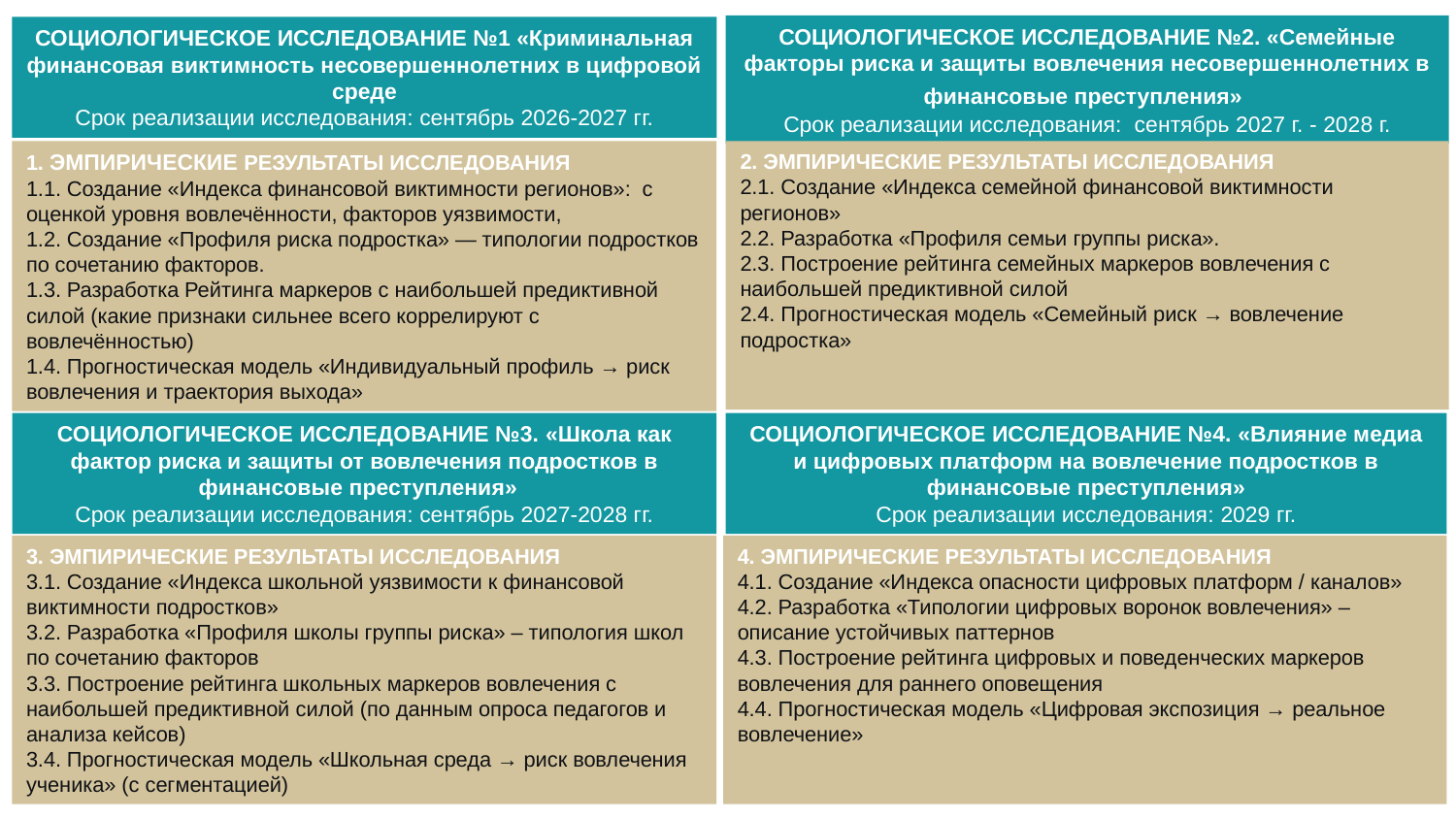

СОЦИОЛОГИЧЕСКОЕ ИССЛЕДОВАНИЕ №2. «Семейные факторы риска и защиты вовлечения несовершеннолетних в финансовые преступления»
Срок реализации исследования:  сентябрь 2027 г. - 2028 г.
СОЦИОЛОГИЧЕСКОЕ ИССЛЕДОВАНИЕ №1 «Криминальная финансовая виктимность несовершеннолетних в цифровой среде
Срок реализации исследования: сентябрь 2026-2027 гг.
1. ЭМПИРИЧЕСКИЕ РЕЗУЛЬТАТЫ ИССЛЕДОВАНИЯ
1.1. Создание «Индекса финансовой виктимности регионов»:  с оценкой уровня вовлечённости, факторов уязвимости,
1.2. Создание «Профиля риска подростка» — типологии подростков по сочетанию факторов.
1.3. Разработка Рейтинга маркеров с наибольшей предиктивной силой (какие признаки сильнее всего коррелируют с вовлечённостью)
1.4. Прогностическая модель «Индивидуальный профиль → риск вовлечения и траектория выхода»
2. ЭМПИРИЧЕСКИЕ РЕЗУЛЬТАТЫ ИССЛЕДОВАНИЯ
2.1. Создание «Индекса семейной финансовой виктимности регионов»
2.2. Разработка «Профиля семьи группы риска».
2.3. Построение рейтинга семейных маркеров вовлечения с наибольшей предиктивной силой
2.4. Прогностическая модель «Семейный риск → вовлечение подростка»

СОЦИОЛОГИЧЕСКОЕ ИССЛЕДОВАНИЕ №3. «Школа как фактор риска и защиты от вовлечения подростков в финансовые преступления»
Срок реализации исследования: сентябрь 2027-2028 гг.
СОЦИОЛОГИЧЕСКОЕ ИССЛЕДОВАНИЕ №4. «Влияние медиа и цифровых платформ на вовлечение подростков в финансовые преступления»
Срок реализации исследования: 2029 гг.
3. ЭМПИРИЧЕСКИЕ РЕЗУЛЬТАТЫ ИССЛЕДОВАНИЯ
3.1. Создание «Индекса школьной уязвимости к финансовой виктимности подростков»
3.2. Разработка «Профиля школы группы риска» – типология школ по сочетанию факторов
3.3. Построение рейтинга школьных маркеров вовлечения с наибольшей предиктивной силой (по данным опроса педагогов и анализа кейсов)
3.4. Прогностическая модель «Школьная среда → риск вовлечения ученика» (с сегментацией)
4. ЭМПИРИЧЕСКИЕ РЕЗУЛЬТАТЫ ИССЛЕДОВАНИЯ
4.1. Создание «Индекса опасности цифровых платформ / каналов»
4.2. Разработка «Типологии цифровых воронок вовлечения» – описание устойчивых паттернов
4.3. Построение рейтинга цифровых и поведенческих маркеров вовлечения для раннего оповещения
4.4. Прогностическая модель «Цифровая экспозиция → реальное вовлечение»